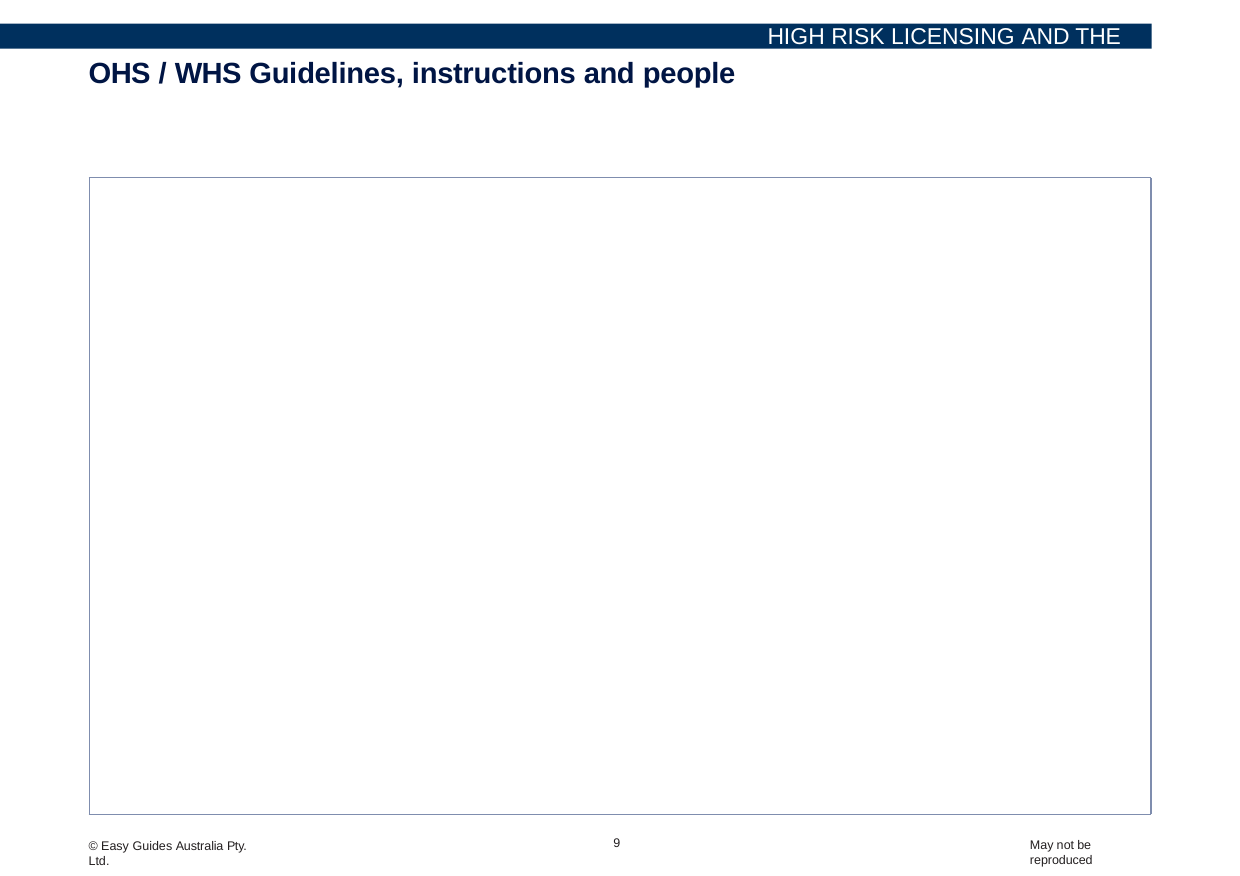

HIGH RISK LICENSING AND THE LAW
# OHS / WHS Guidelines, instructions and people

Before operating the crane you must be aware of any guidelines, instructions and people for the crane you will be operating and  for crane operation in general at the workplace.

The types of documents you may need to refer to include:

Manufacturers instructions such as an operator’s manual
Safe work or job procedures
Specific workplace policies and procedures
OHS / WHS workplace representatives
Plans by managers
Codes of practice
Guidelines for the safe operation of forklifts and attachments
WHS /OHS policy
Health and Safety Acts and Regulations (OHS/WHS)
These can be found at www.safeworkaustralia.com or
on your state/territory Health and Safety Regulators website.
Australian and industry standards
You can search for standards at www.standards.org.

9
May not be reproduced
© Easy Guides Australia Pty. Ltd.